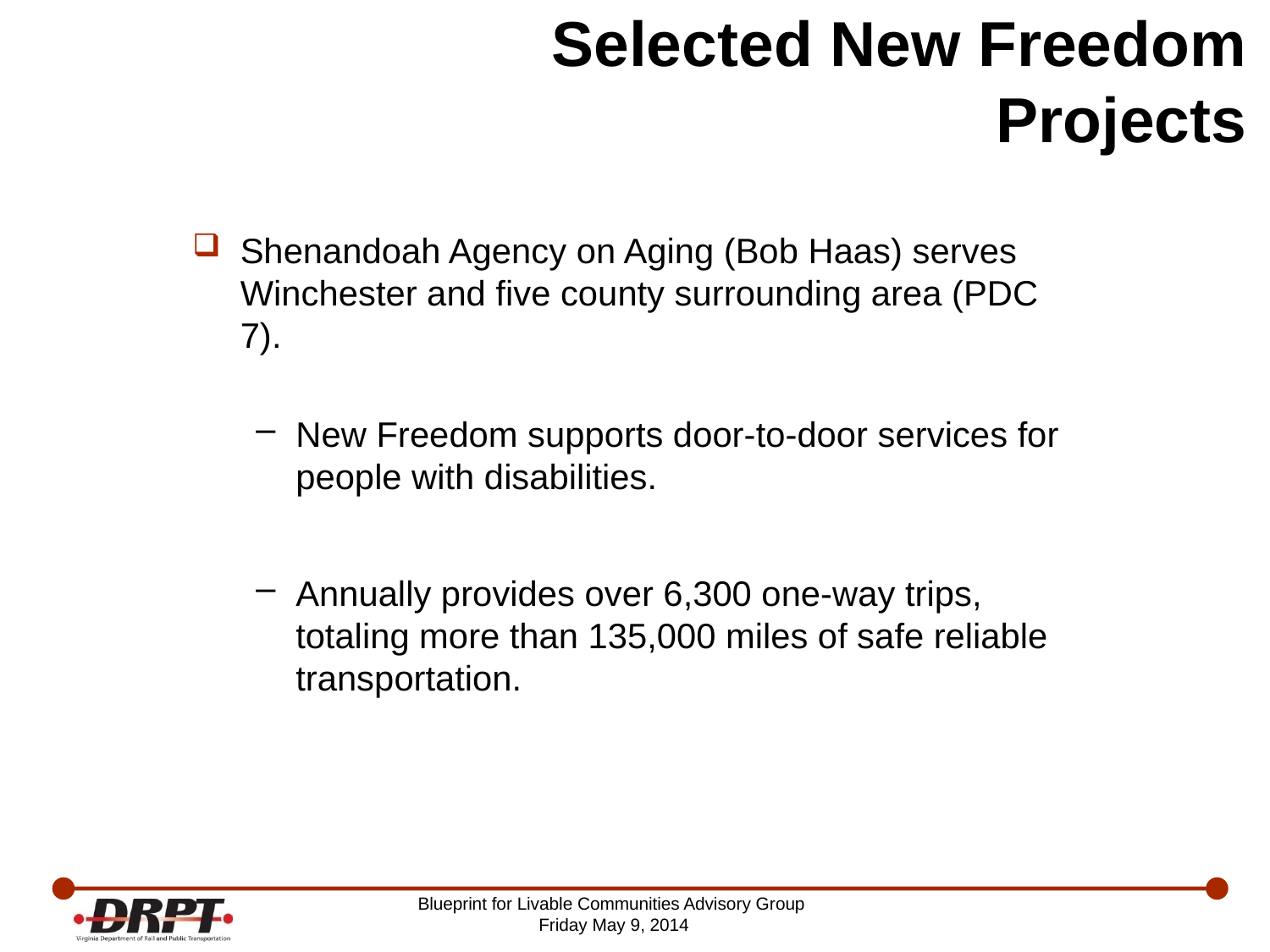

# Selected New Freedom Projects
Shenandoah Agency on Aging (Bob Haas) serves Winchester and five county surrounding area (PDC 7).

New Freedom supports door-to-door services for people with disabilities.

Annually provides over 6,300 one-way trips, totaling more than 135,000 miles of safe reliable transportation.

Blueprint for Livable Communities Advisory Group
Friday May 9, 2014